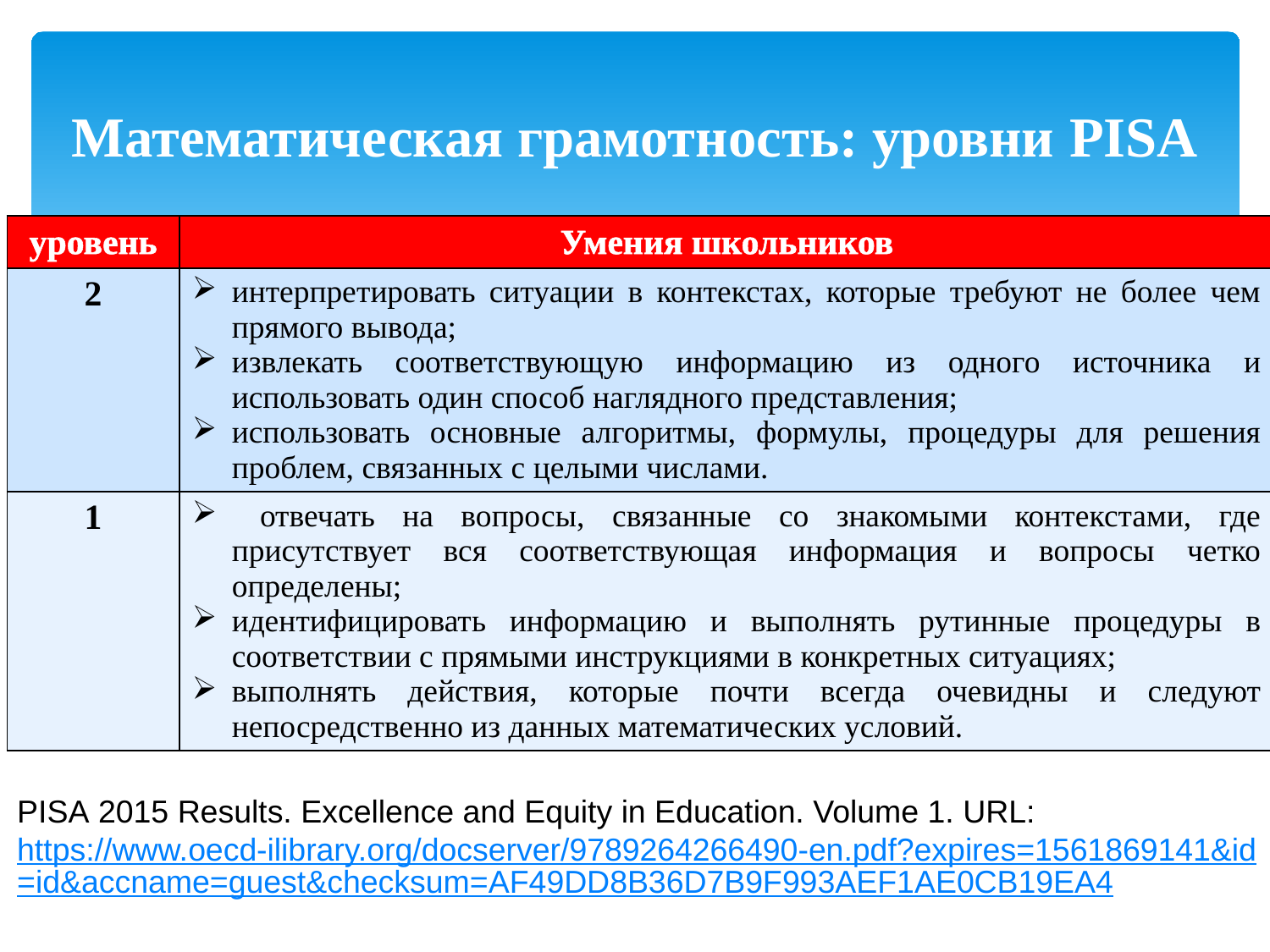

# Математическая грамотность: уровни PISA
| уровень | Умения школьников |
| --- | --- |
| 2 | интерпретировать ситуации в контекстах, которые требуют не более чем прямого вывода; извлекать соответствующую информацию из одного источника и использовать один способ наглядного представления; использовать основные алгоритмы, формулы, процедуры для решения проблем, связанных с целыми числами. |
| 1 | отвечать на вопросы, связанные со знакомыми контекстами, где присутствует вся соответствующая информация и вопросы четко определены; идентифицировать информацию и выполнять рутинные процедуры в соответствии с прямыми инструкциями в конкретных ситуациях; выполнять действия, которые почти всегда очевидны и следуют непосредственно из данных математических условий. |
PISA 2015 Results. Excellence and Equity in Education. Volume 1. URL: https://www.oecd-ilibrary.org/docserver/9789264266490-en.pdf?expires=1561869141&id=id&accname=guest&checksum=AF49DD8B36D7B9F993AEF1AE0CB19EA4